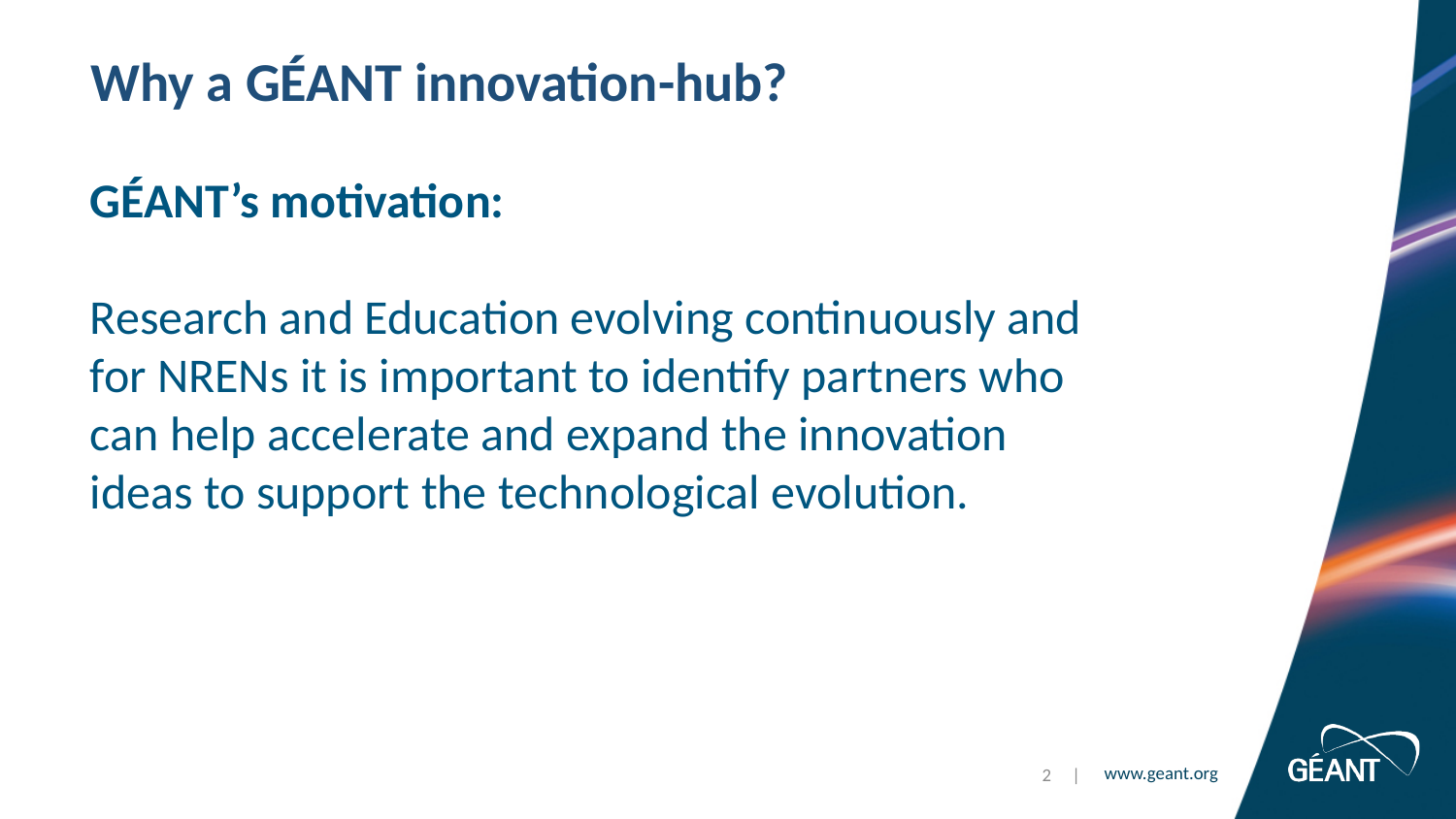

# Why a GÉANT innovation-hub?
GÉANT’s motivation:

Research and Education evolving continuously and for NRENs it is important to identify partners who can help accelerate and expand the innovation ideas to support the technological evolution.

2     |